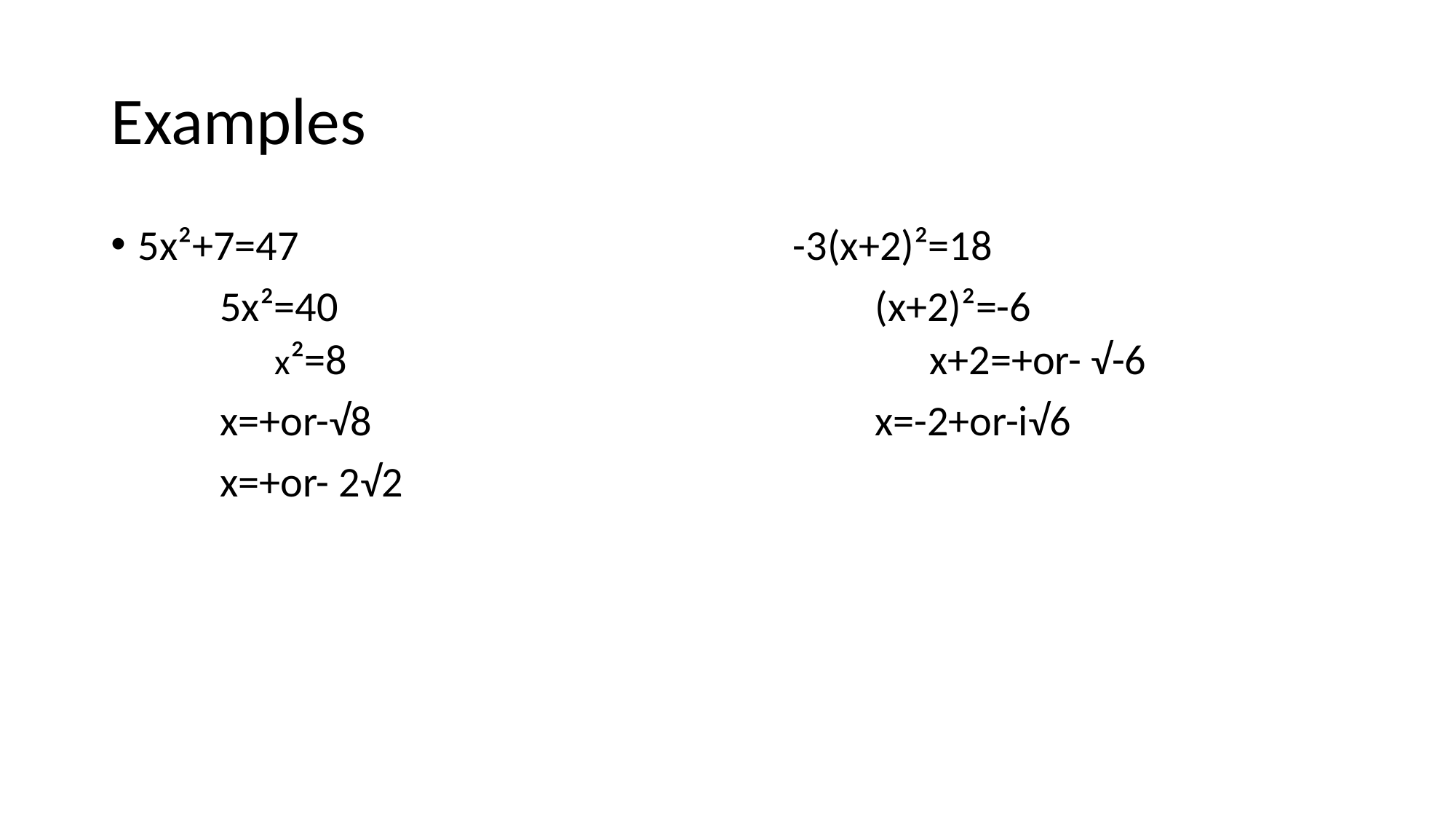

# Examples
5x²+7=47					-3(x+2)²=18
	5x²=40					(x+2)²=-6
	x²=8						x+2=+or- √-6
	x=+or-√8					x=-2+or-i√6
	x=+or- 2√2